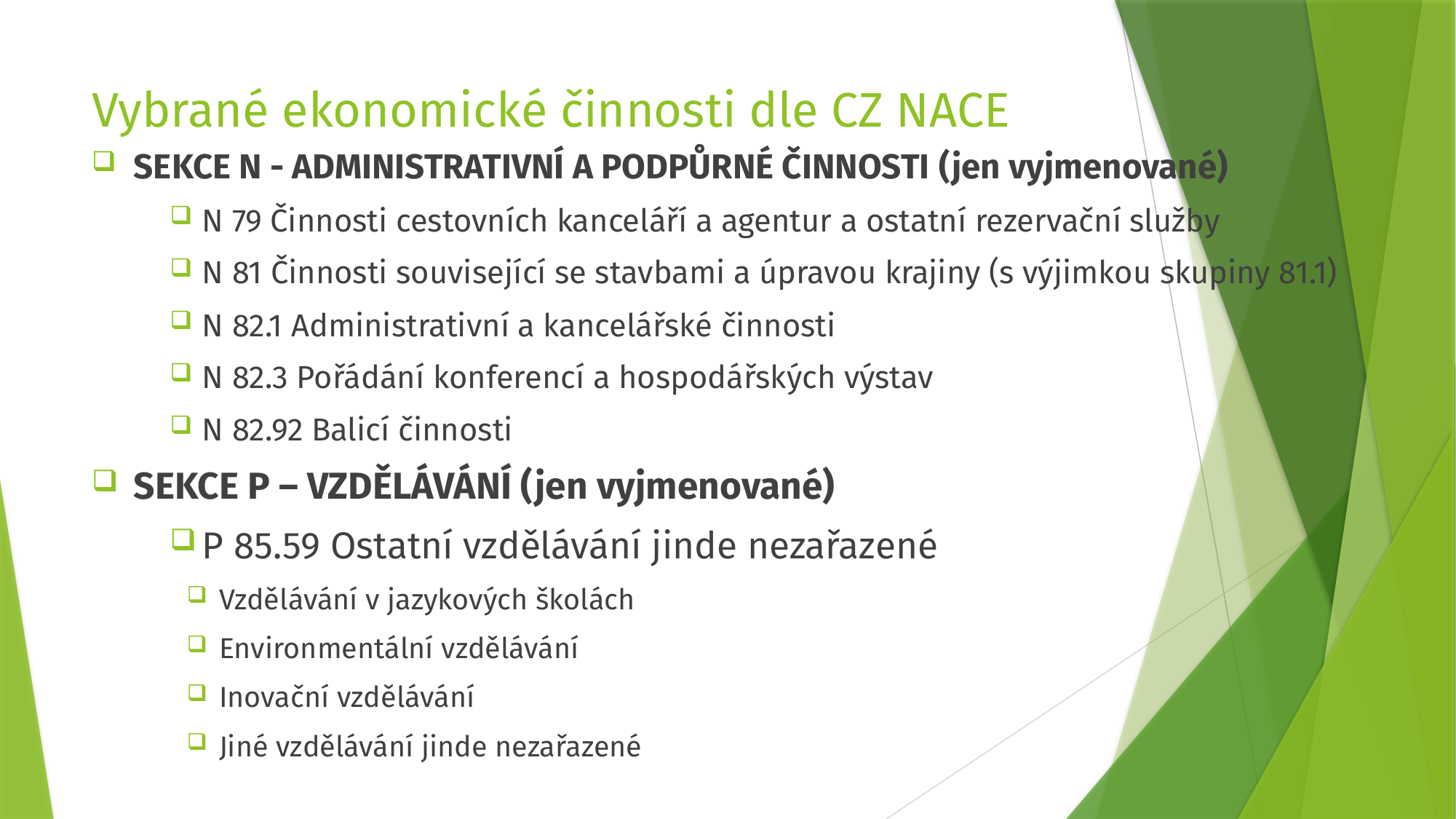

# Vybrané ekonomické činnosti dle CZ NACE
SEKCE N - ADMINISTRATIVNÍ A PODPŮRNÉ ČINNOSTI (jen vyjmenované)
N 79 Činnosti cestovních kanceláří a agentur a ostatní rezervační služby
N 81 Činnosti související se stavbami a úpravou krajiny (s výjimkou skupiny 81.1)
N 82.1 Administrativní a kancelářské činnosti
N 82.3 Pořádání konferencí a hospodářských výstav
N 82.92 Balicí činnosti
SEKCE P – VZDĚLÁVÁNÍ (jen vyjmenované)
P 85.59 Ostatní vzdělávání jinde nezařazené
Vzdělávání v jazykových školách
Environmentální vzdělávání
Inovační vzdělávání
Jiné vzdělávání jinde nezařazené